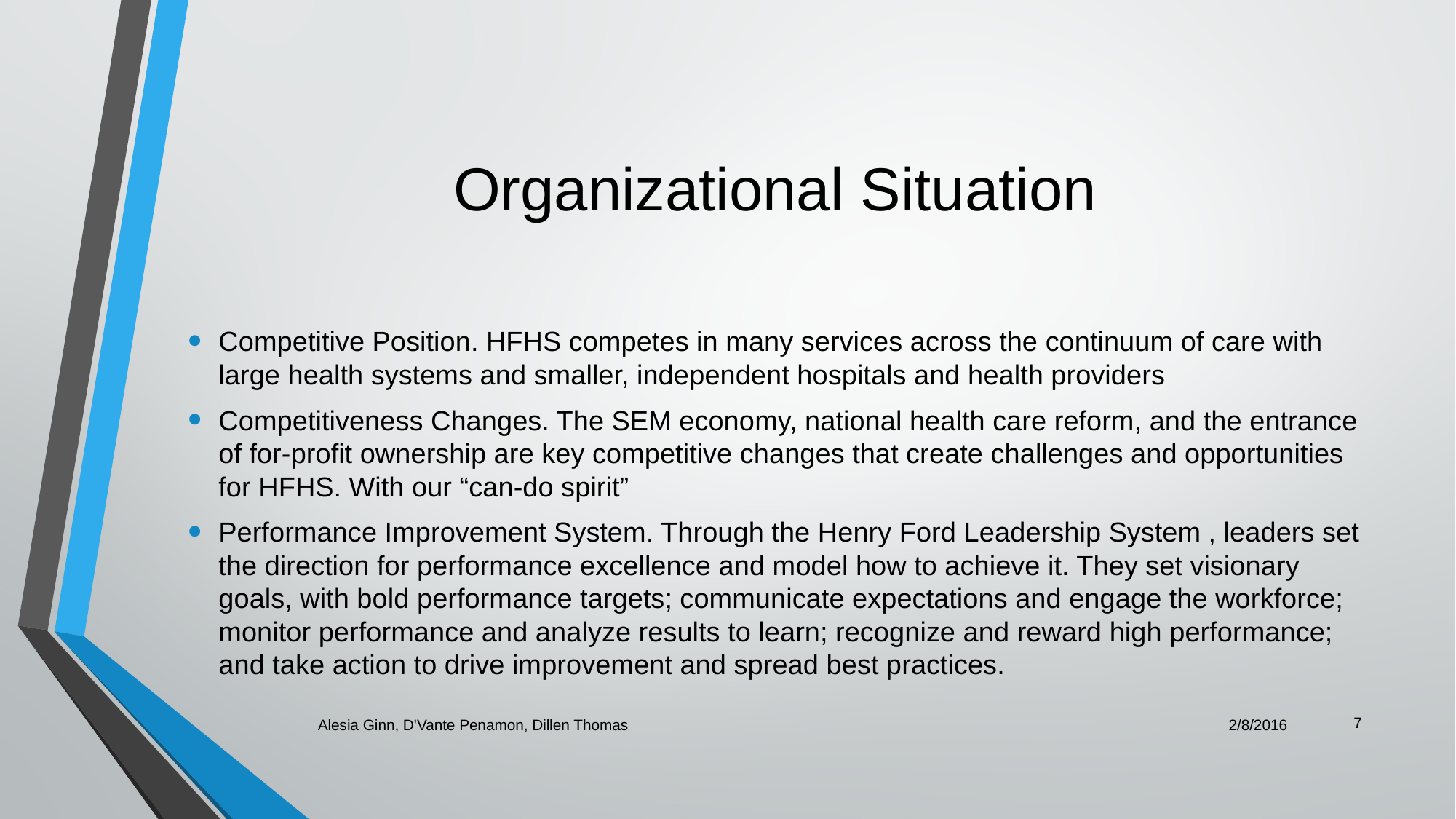

# Organizational Situation
Competitive Position. HFHS competes in many services across the continuum of care with large health systems and smaller, independent hospitals and health providers
Competitiveness Changes. The SEM economy, national health care reform, and the entrance of for-profit ownership are key competitive changes that create challenges and opportunities for HFHS. With our “can-do spirit”
Performance Improvement System. Through the Henry Ford Leadership System , leaders set the direction for performance excellence and model how to achieve it. They set visionary goals, with bold performance targets; communicate expectations and engage the workforce; monitor performance and analyze results to learn; recognize and reward high performance; and take action to drive improvement and spread best practices.

7
Alesia Ginn, D'Vante Penamon, Dillen Thomas
2/8/2016